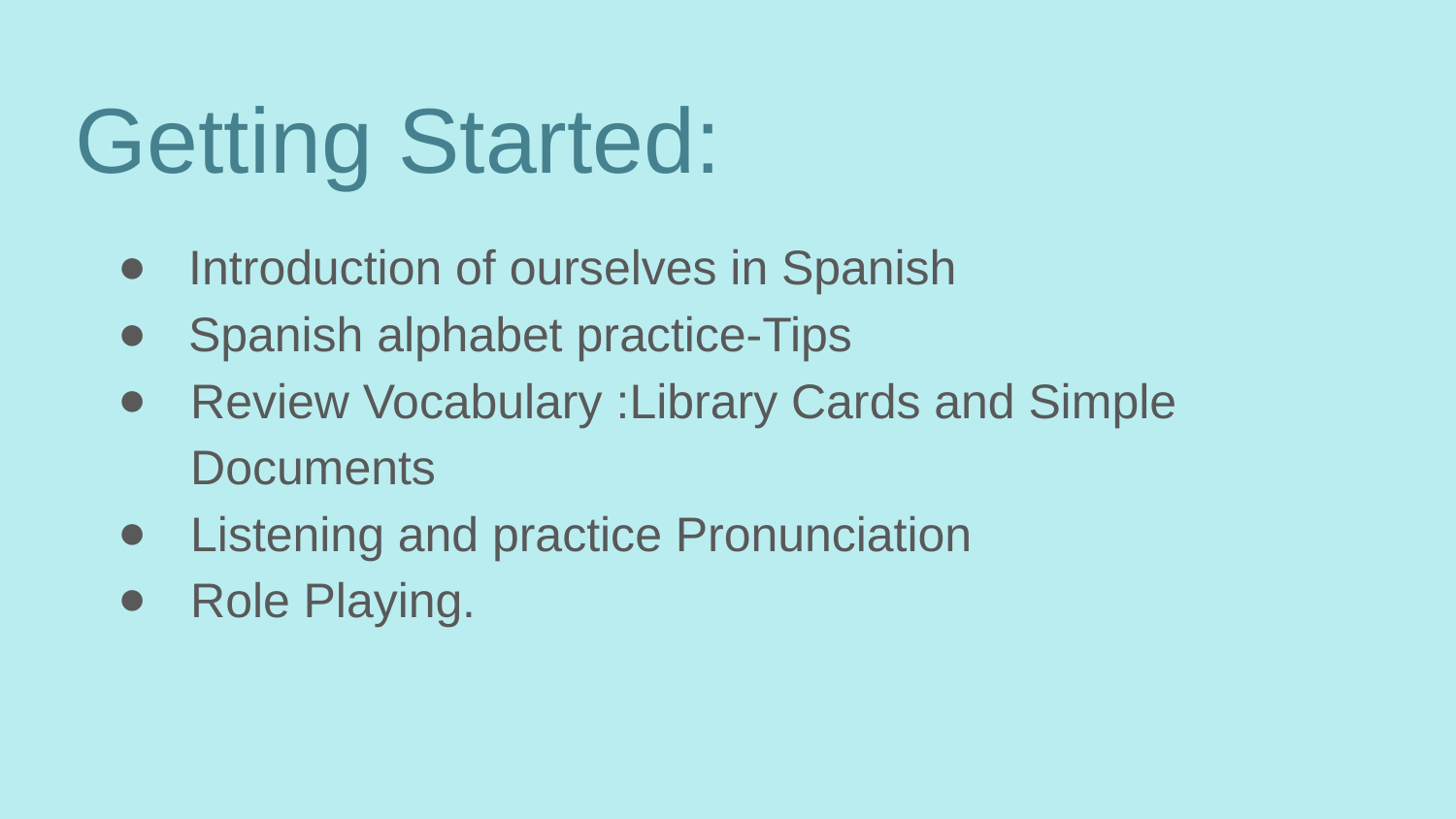

Getting Started:

Introduction of ourselves in Spanish
Spanish alphabet practice-Tips
Review Vocabulary :Library Cards and Simple Documents
Listening and practice Pronunciation
Role Playing.